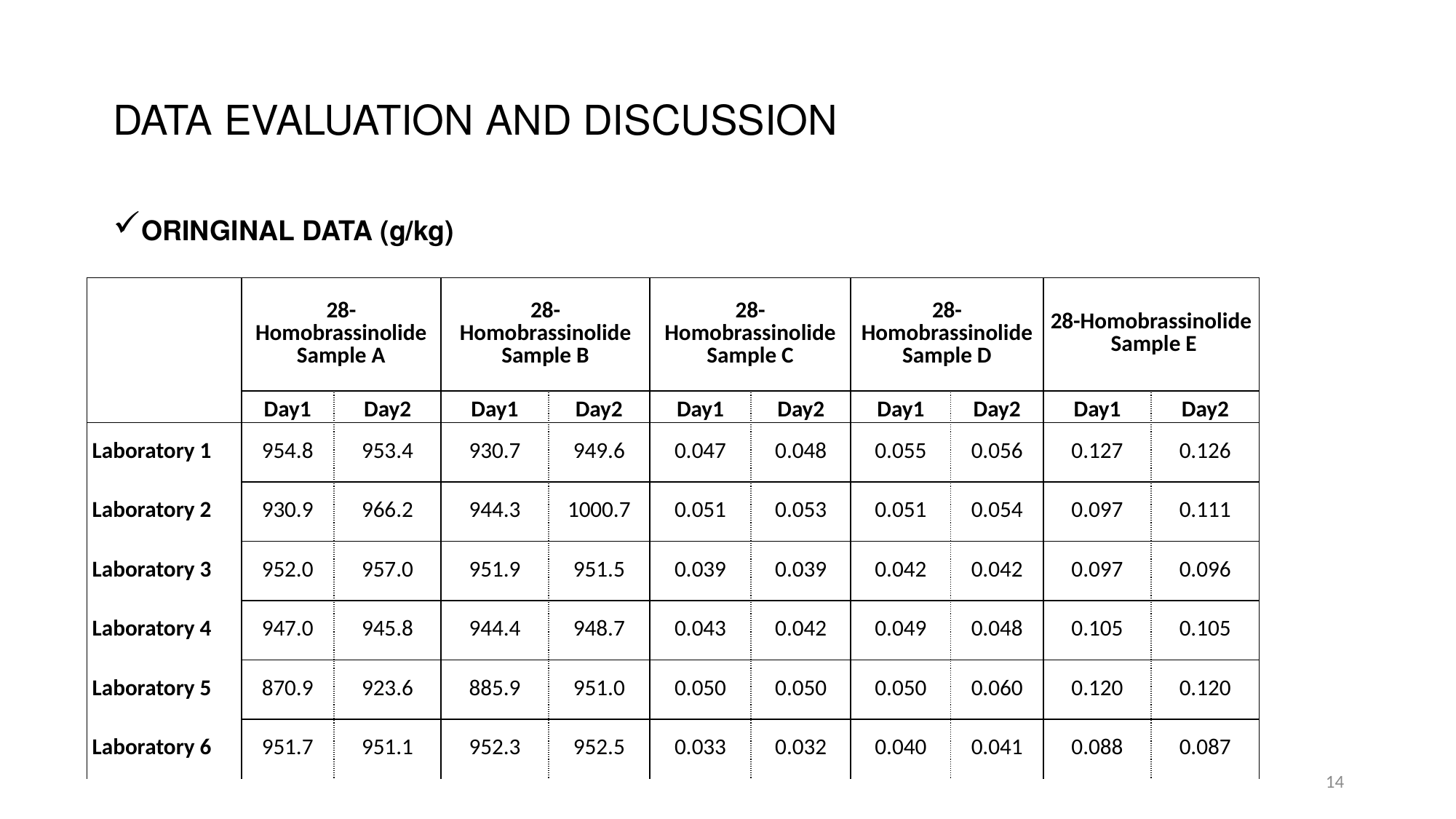

DATA Evaluation and Discussion
ORINGINAL DATA (g/kg)
|  | 28-Homobrassinolide Sample A |  | 28-Homobrassinolide Sample B |  | 28-Homobrassinolide Sample C |  | 28-Homobrassinolide Sample D |  | 28-Homobrassinolide Sample E |  |
| --- | --- | --- | --- | --- | --- | --- | --- | --- | --- | --- |
|  | Day1 | Day2 | Day1 | Day2 | Day1 | Day2 | Day1 | Day2 | Day1 | Day2 |
| Laboratory 1 | 954.8 | 953.4 | 930.7 | 949.6 | 0.047 | 0.048 | 0.055 | 0.056 | 0.127 | 0.126 |
| Laboratory 2 | 930.9 | 966.2 | 944.3 | 1000.7 | 0.051 | 0.053 | 0.051 | 0.054 | 0.097 | 0.111 |
| Laboratory 3 | 952.0 | 957.0 | 951.9 | 951.5 | 0.039 | 0.039 | 0.042 | 0.042 | 0.097 | 0.096 |
| Laboratory 4 | 947.0 | 945.8 | 944.4 | 948.7 | 0.043 | 0.042 | 0.049 | 0.048 | 0.105 | 0.105 |
| Laboratory 5 | 870.9 | 923.6 | 885.9 | 951.0 | 0.050 | 0.050 | 0.050 | 0.060 | 0.120 | 0.120 |
| Laboratory 6 | 951.7 | 951.1 | 952.3 | 952.5 | 0.033 | 0.032 | 0.040 | 0.041 | 0.088 | 0.087 |
14